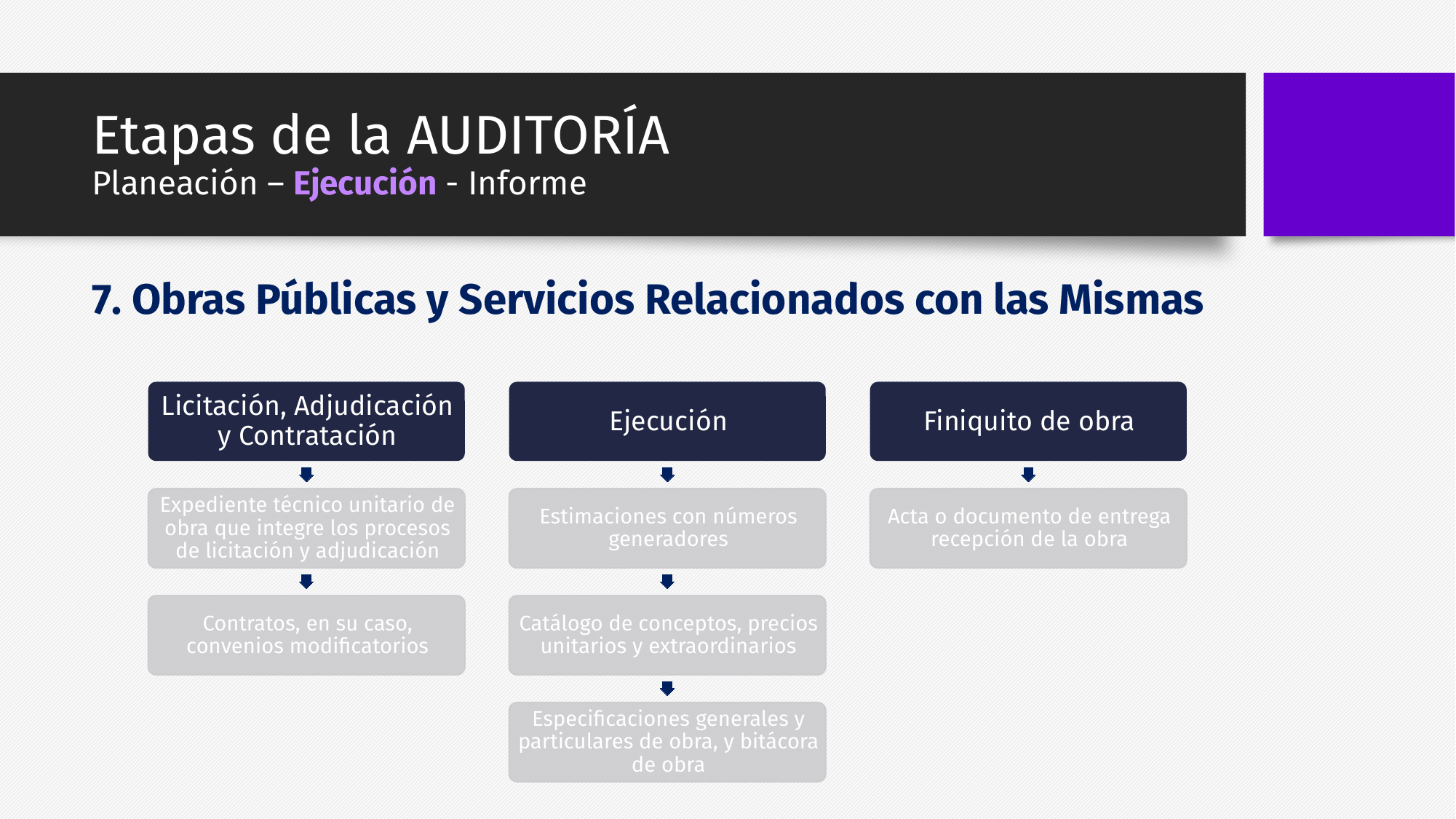

# Etapas de la AUDITORÍA Planeación – Ejecución - Informe
7. Obras Públicas y Servicios Relacionados con las Mismas
Licitación, Adjudicación y Contratación
Expediente técnico unitario de obra que integre los procesos de licitación y adjudicación
Contratos, en su caso, convenios modificatorios
Ejecución
Estimaciones con números generadores
Catálogo de conceptos, precios unitarios y extraordinarios
Especificaciones generales y particulares de obra, y bitácora de obra
Finiquito de obra
Acta o documento de entrega recepción de la obra